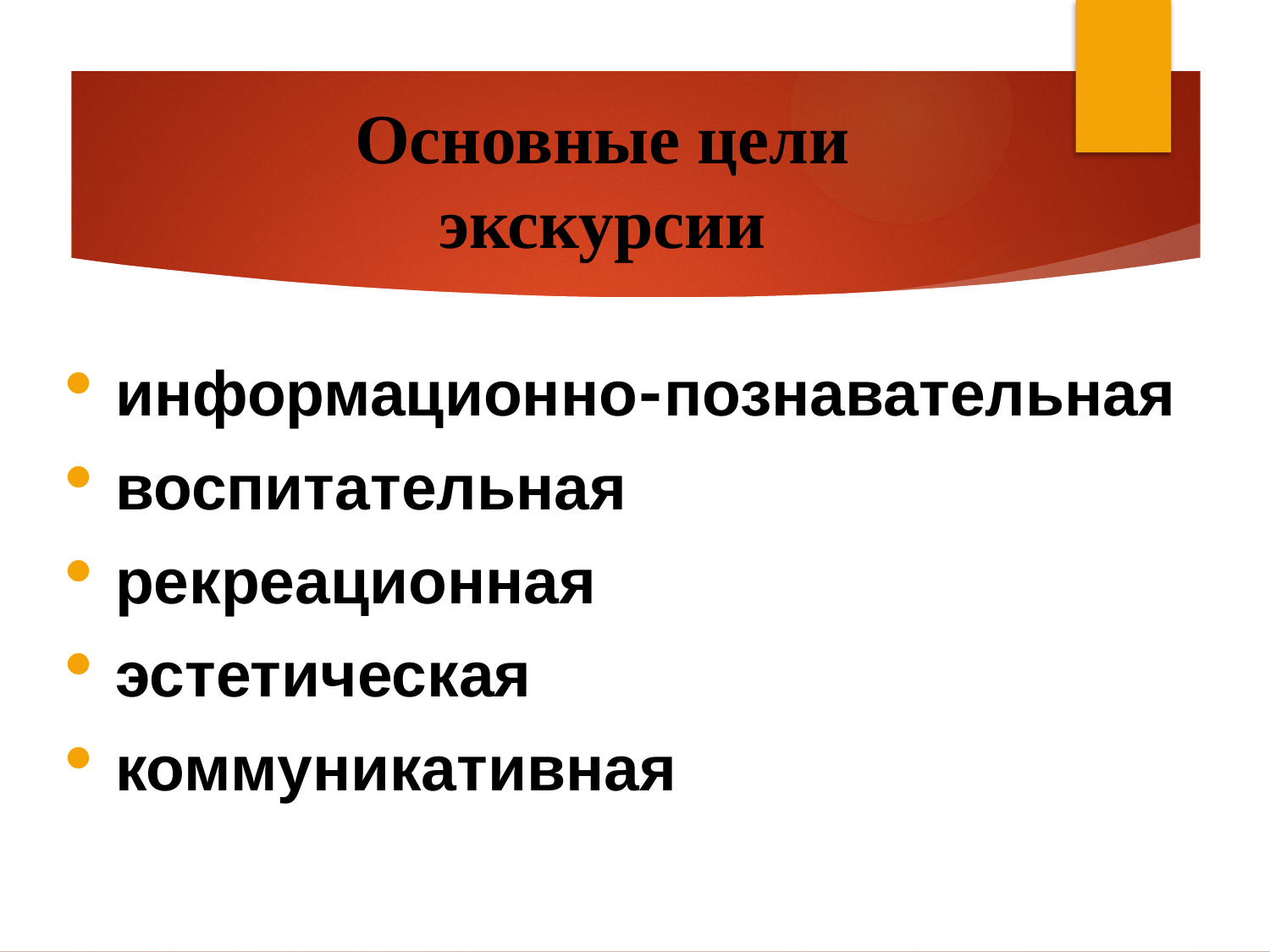

# Основные цели экскурсии
информационно-познавательная
воспитательная
рекреационная
эстетическая
коммуникативная